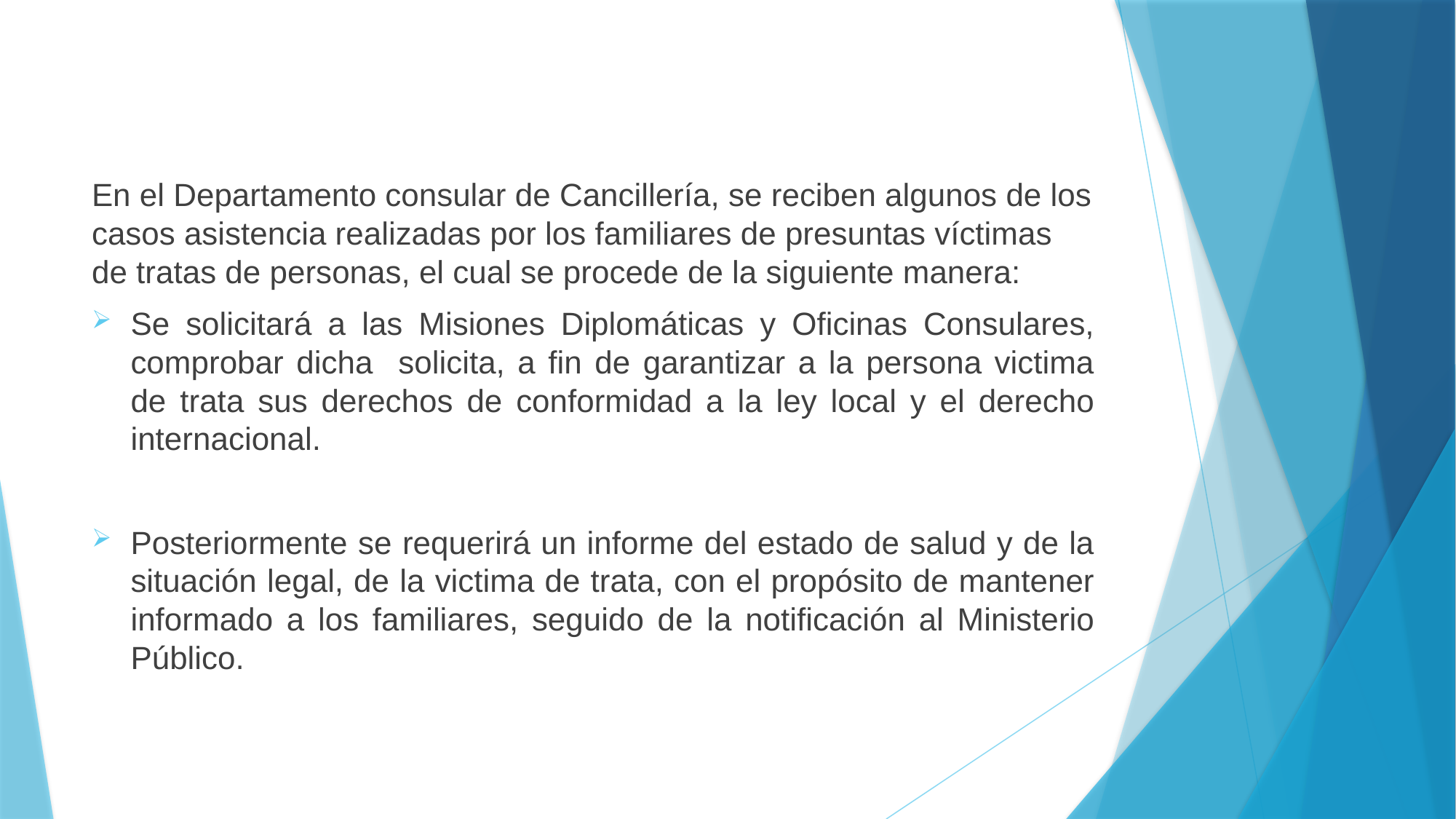

#
En el Departamento consular de Cancillería, se reciben algunos de los casos asistencia realizadas por los familiares de presuntas víctimas de tratas de personas, el cual se procede de la siguiente manera:
Se solicitará a las Misiones Diplomáticas y Oficinas Consulares, comprobar dicha  solicita, a fin de garantizar a la persona victima de trata sus derechos de conformidad a la ley local y el derecho internacional.

Posteriormente se requerirá un informe del estado de salud y de la situación legal, de la victima de trata, con el propósito de mantener informado a los familiares, seguido de la notificación al Ministerio Público.